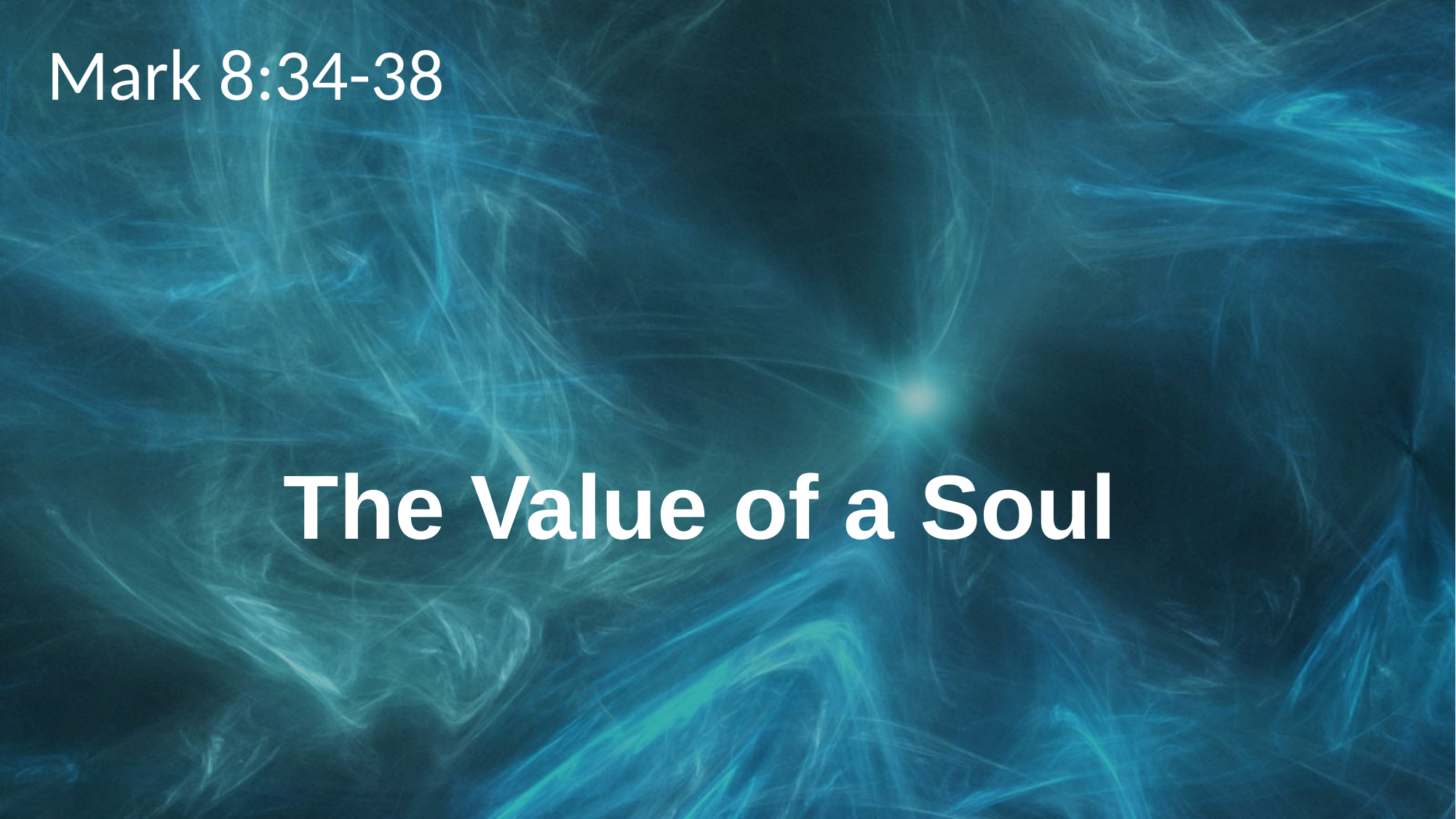

Mark 8:34-38
# The Value of a Soul